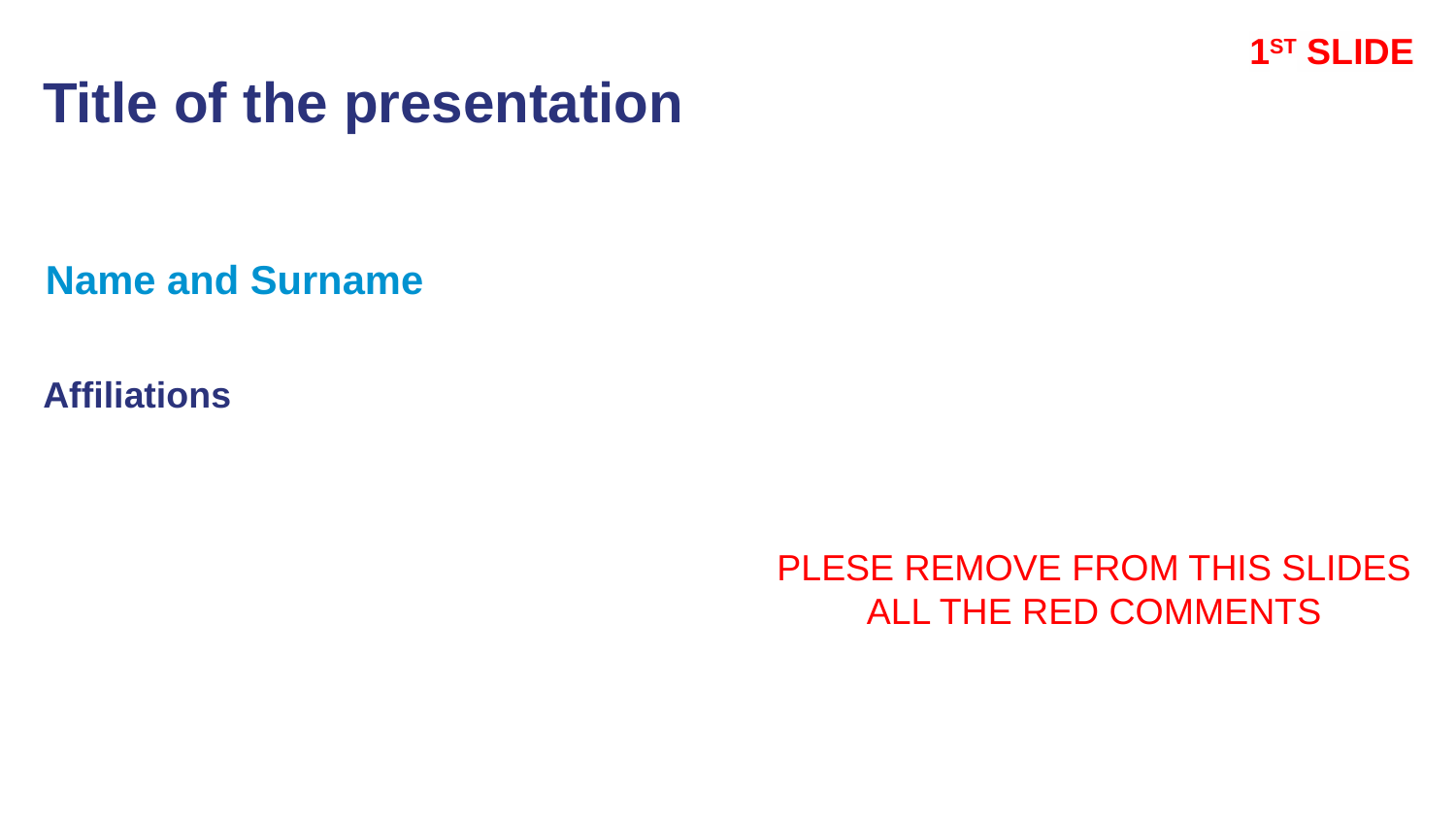

1ST SLIDE
Title of the presentation
Name and Surname
Affiliations
PLESE REMOVE FROM THIS SLIDES ALL THE RED COMMENTS